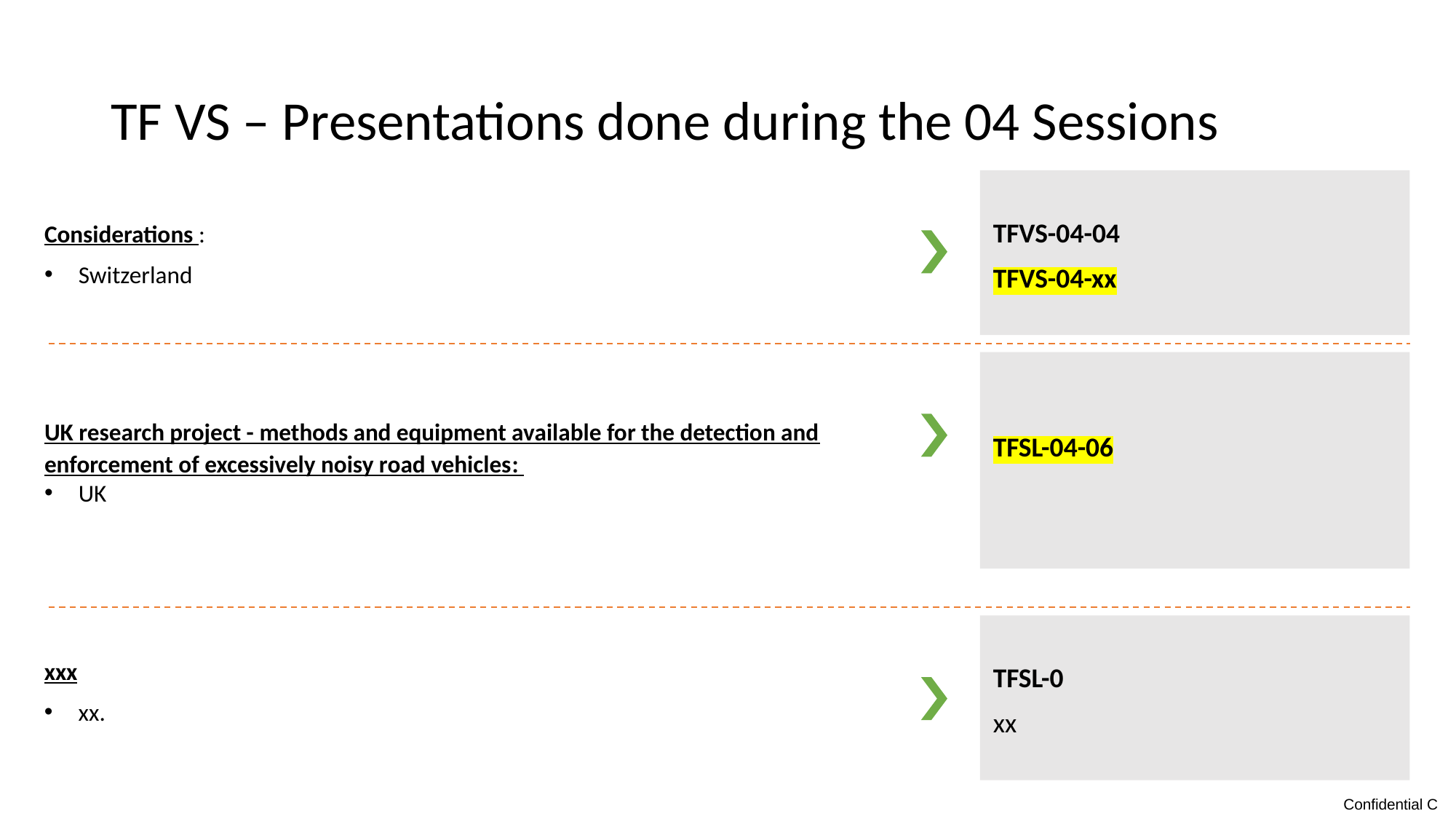

# TF VS – Presentations done during the 04 Sessions
Considerations :
Switzerland
TFVS-04-04
TFVS-04-xx

UK research project - methods and equipment available for the detection and enforcement of excessively noisy road vehicles:
UK
TFSL-04-06

TFSL-0
xx
xxx
xx.